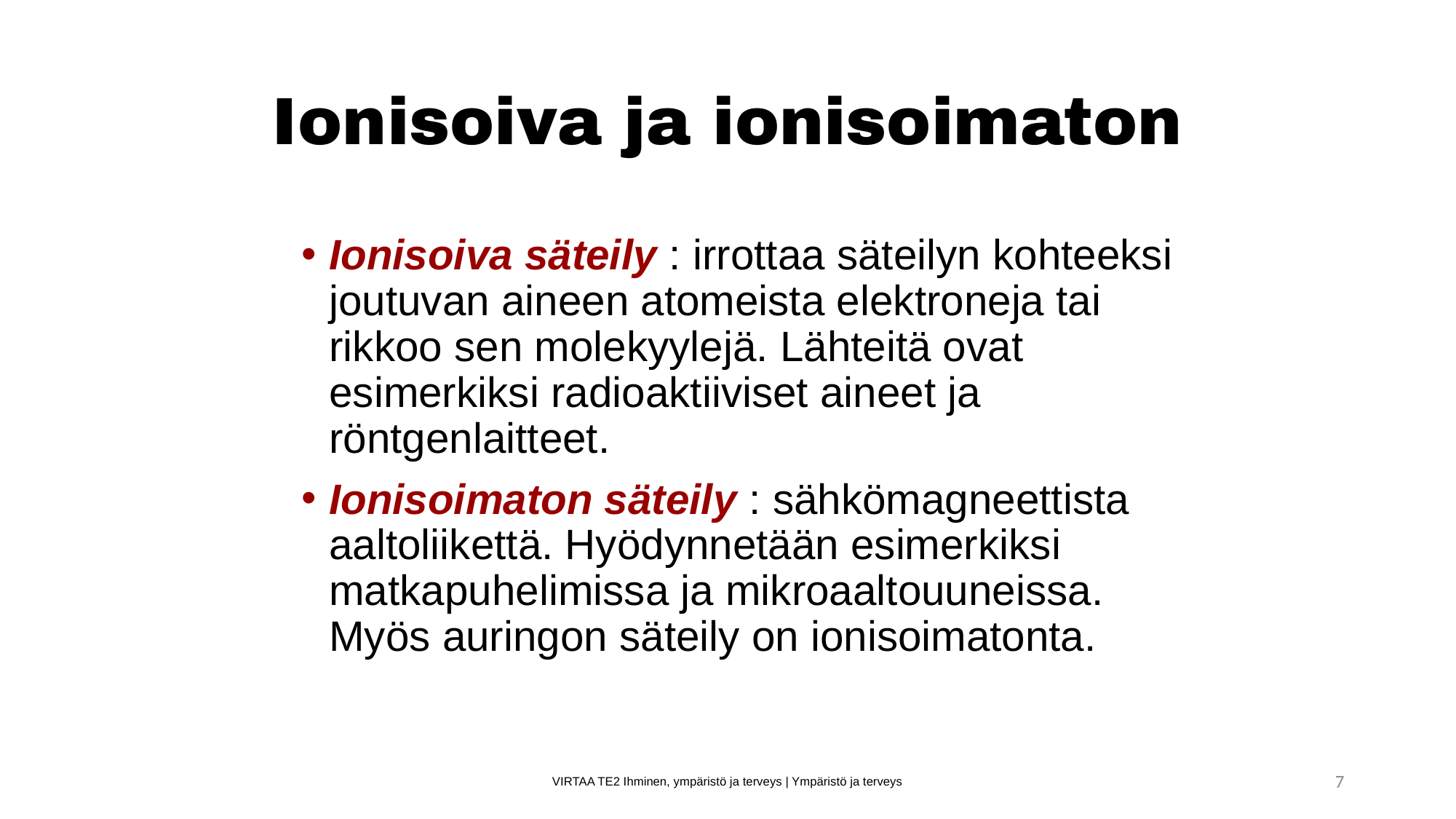

# Ionisoiva ja ionisoimaton
Ionisoiva säteily : irrottaa säteilyn kohteeksi joutuvan aineen atomeista elektroneja tai rikkoo sen molekyylejä. Lähteitä ovat esimerkiksi radioaktiiviset aineet ja röntgenlaitteet.
Ionisoimaton säteily : sähkömagneettista aaltoliikettä. Hyödynnetään esimerkiksi matkapuhelimissa ja mikroaaltouuneissa. Myös auringon säteily on ionisoimatonta.
VIRTAA TE2 Ihminen, ympäristö ja terveys | Ympäristö ja terveys
7